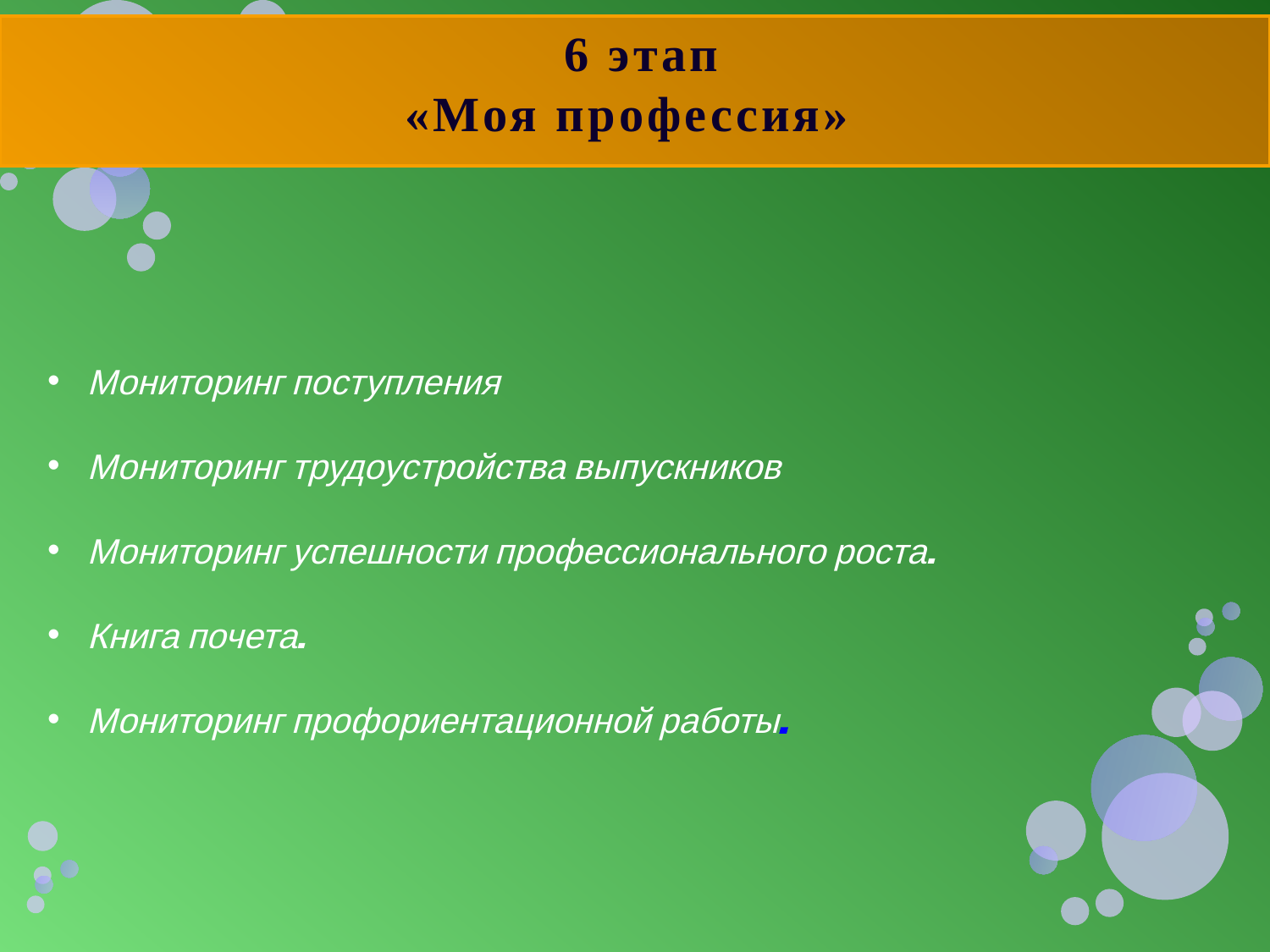

# 6 этап «Моя профессия»
Мониторинг поступления

Мониторинг трудоустройства выпускников

Мониторинг успешности профессионального роста.

Книга почета.

Мониторинг профориентационной работы.